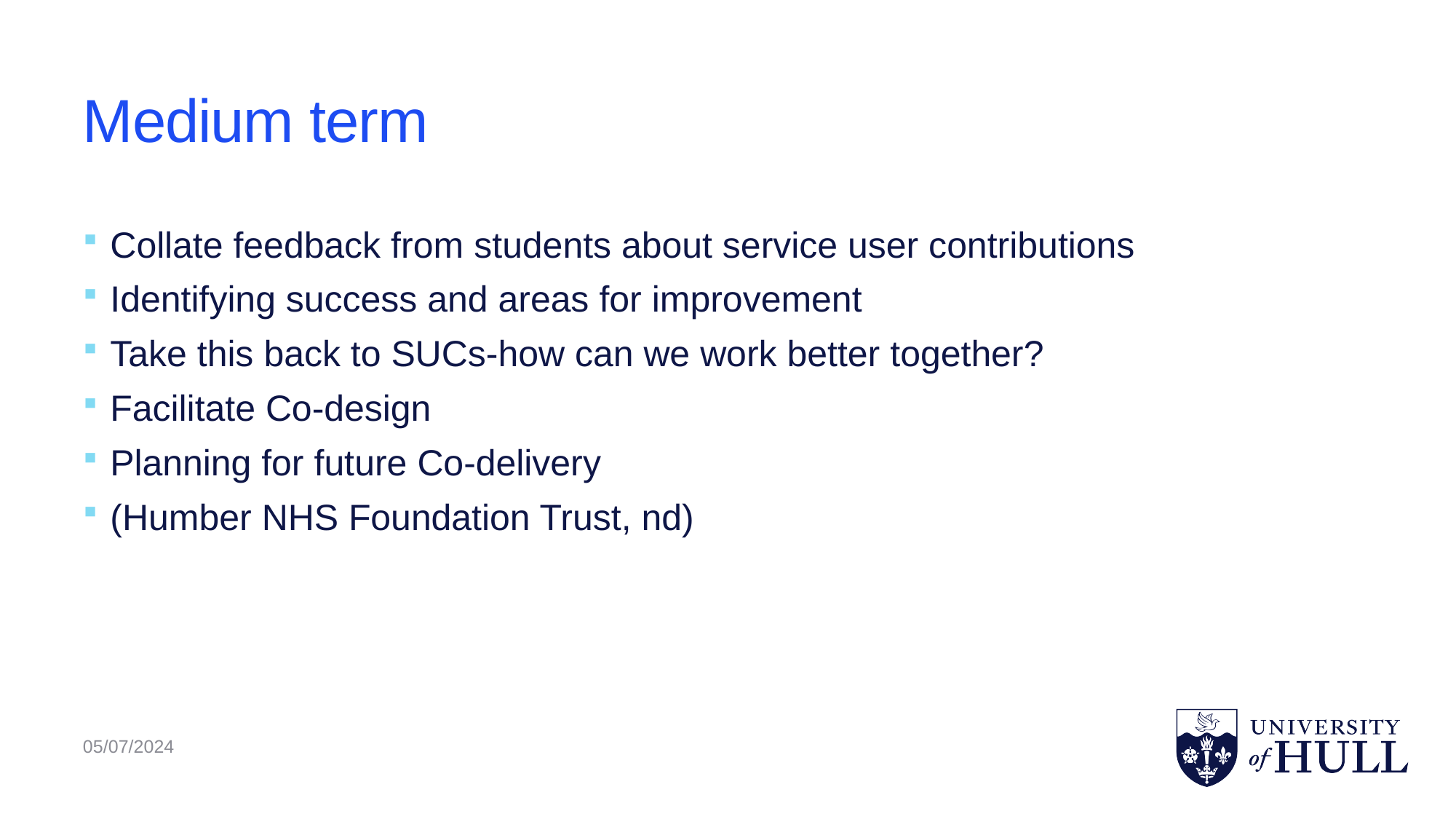

# Medium term
Collate feedback from students about service user contributions
Identifying success and areas for improvement
Take this back to SUCs-how can we work better together?
Facilitate Co-design
Planning for future Co-delivery
(Humber NHS Foundation Trust, nd)

05/07/2024